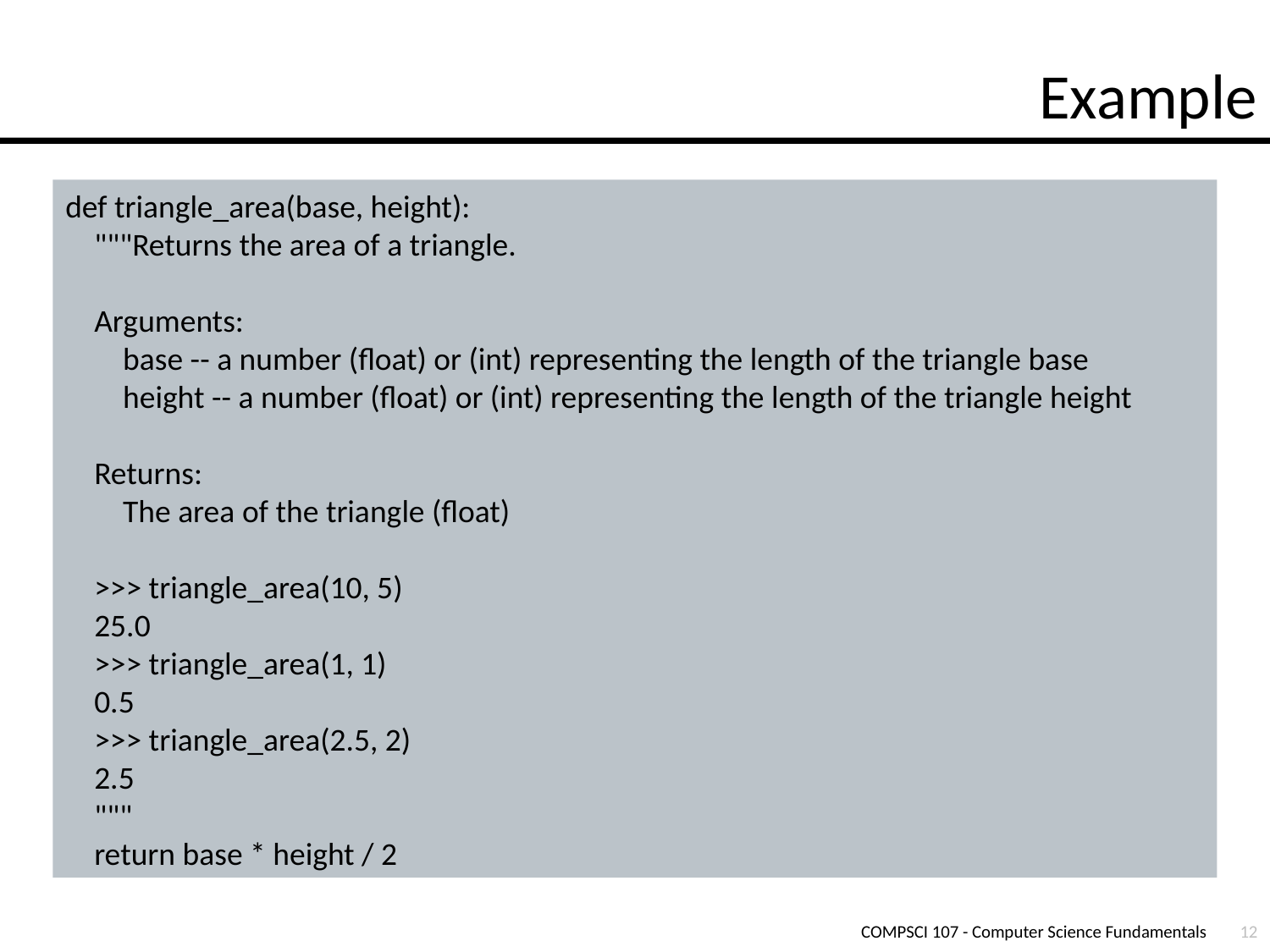

# Example

def triangle_area(base, height):
    """Returns the area of a triangle.

    Arguments:
        base -- a number (float) or (int) representing the length of the triangle base
        height -- a number (float) or (int) representing the length of the triangle height

    Returns:
        The area of the triangle (float)

    >>> triangle_area(10, 5)
    25.0
    >>> triangle_area(1, 1)
    0.5
    >>> triangle_area(2.5, 2)
    2.5
    """
    return base * height / 2
COMPSCI 107 - Computer Science Fundamentals
12